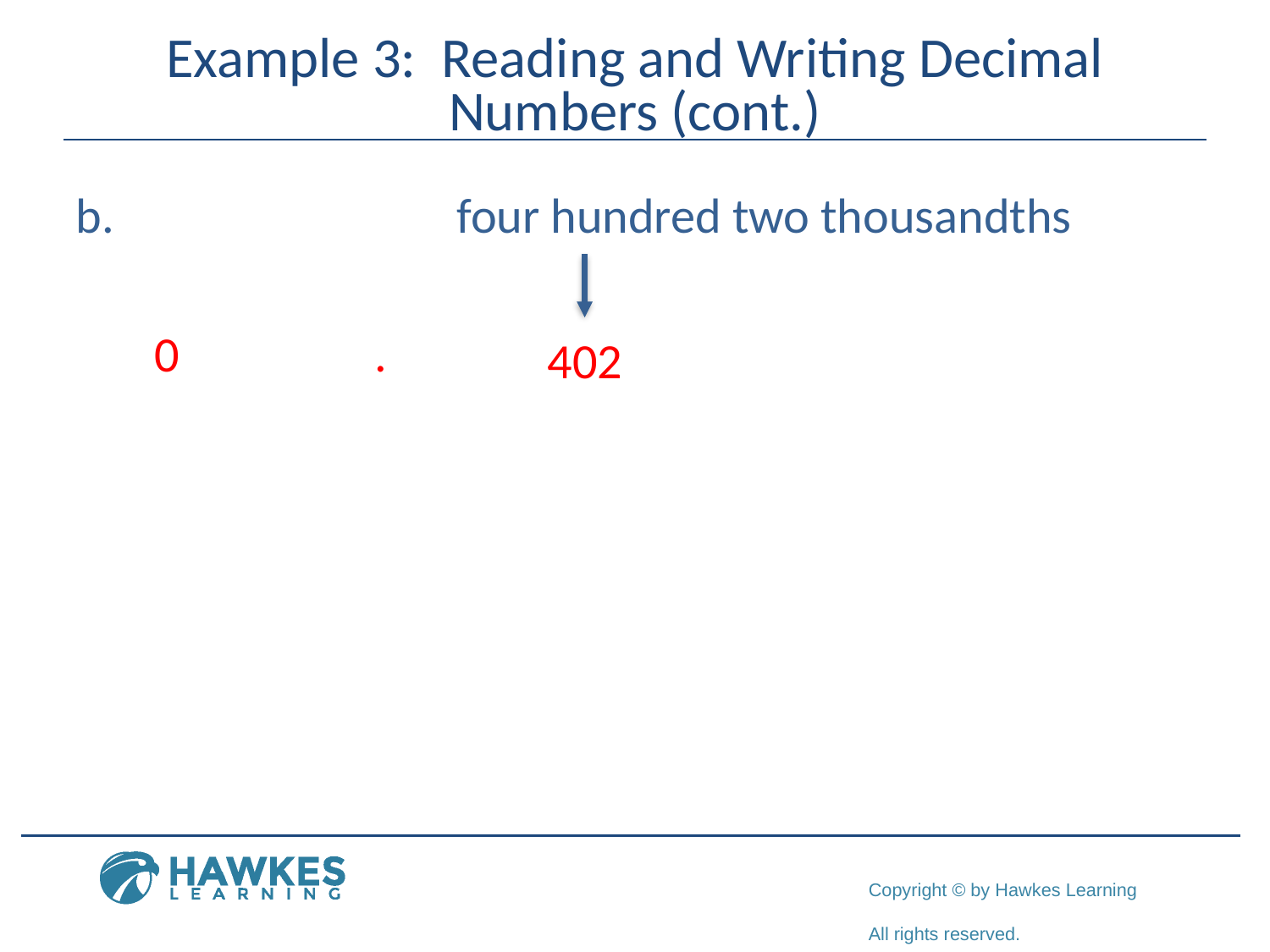

# Example 3:  Reading and Writing Decimal Numbers (cont.)
b. 			four hundred two thousandths

       0          	    .
402